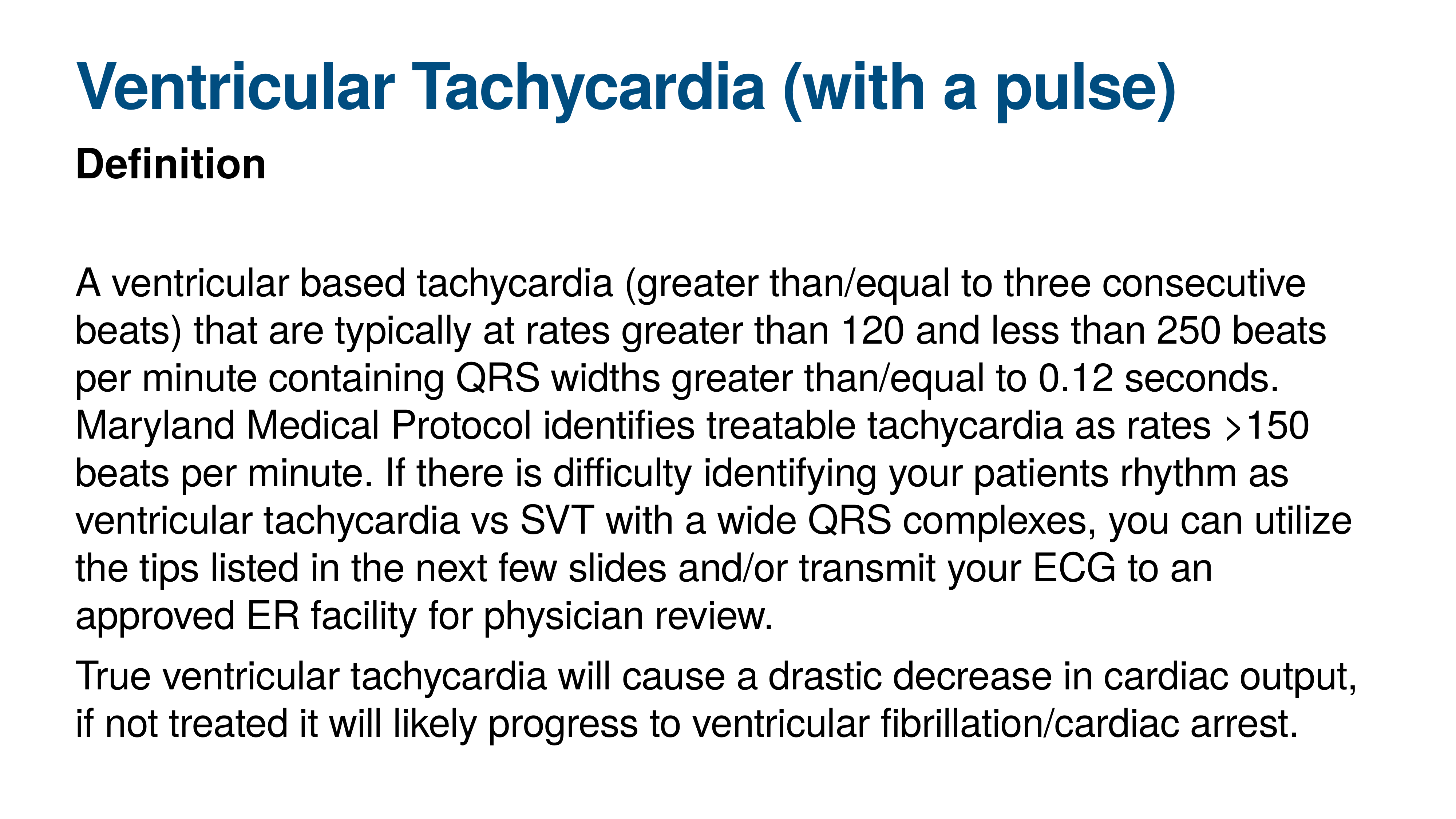

# Ventricular Tachycardia (with a pulse)
Definition
A ventricular based tachycardia (greater than/equal to three consecutive beats) that are typically at rates greater than 120 and less than 250 beats per minute containing QRS widths greater than/equal to 0.12 seconds. Maryland Medical Protocol identifies treatable tachycardia as rates >150 beats per minute. If there is difficulty identifying your patients rhythm as ventricular tachycardia vs SVT with a wide QRS complexes, you can utilize the tips listed in the next few slides and/or transmit your ECG to an approved ER facility for physician review.
True ventricular tachycardia will cause a drastic decrease in cardiac output, if not treated it will likely progress to ventricular fibrillation/cardiac arrest.